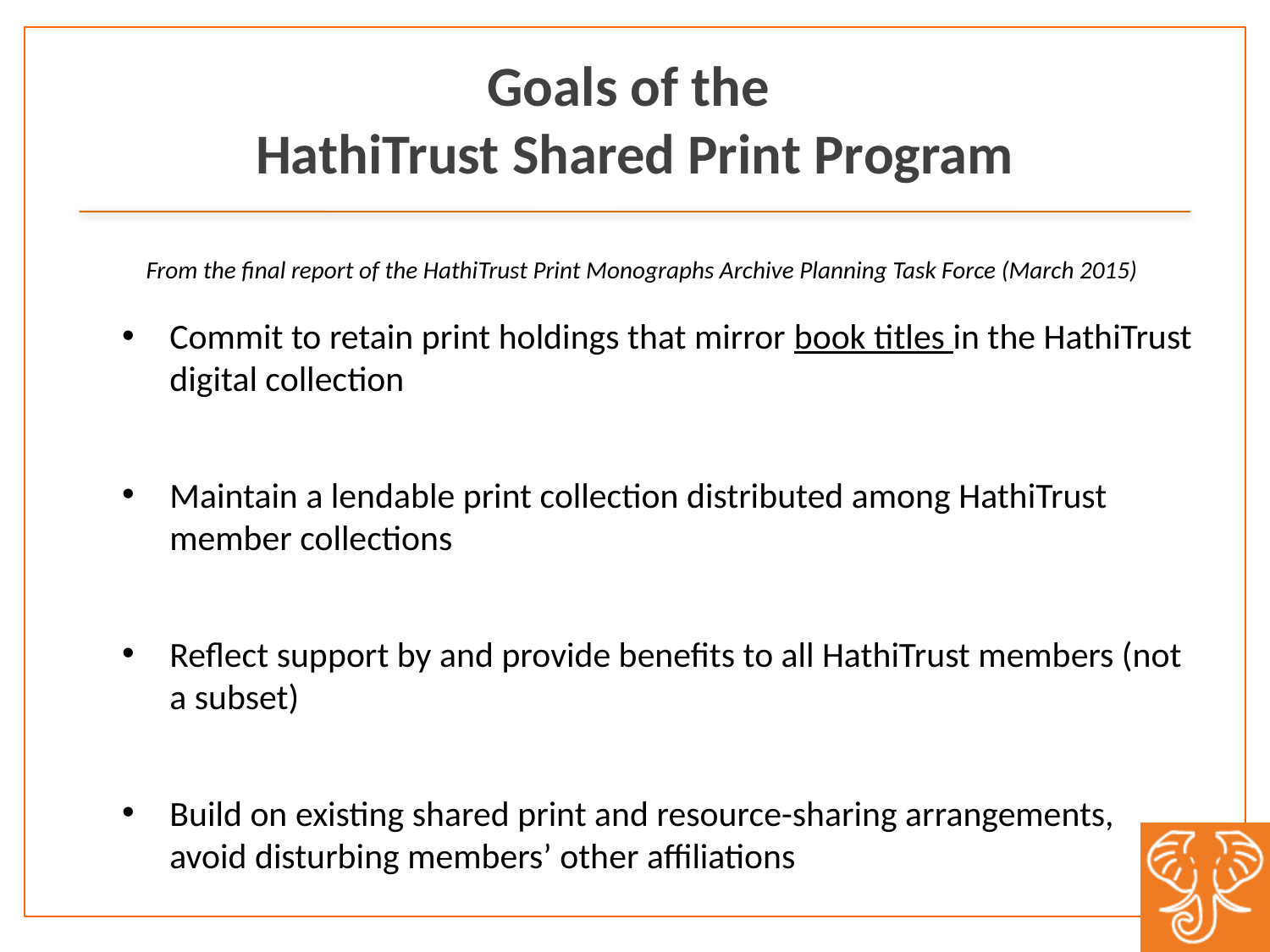

# Goals of the HathiTrust Shared Print Program
From the final report of the HathiTrust Print Monographs Archive Planning Task Force (March 2015)
Commit to retain print holdings that mirror book titles in the HathiTrust digital collection

Maintain a lendable print collection distributed among HathiTrust member collections

Reflect support by and provide benefits to all HathiTrust members (not a subset)

Build on existing shared print and resource-sharing arrangements, avoid disturbing members’ other affiliations